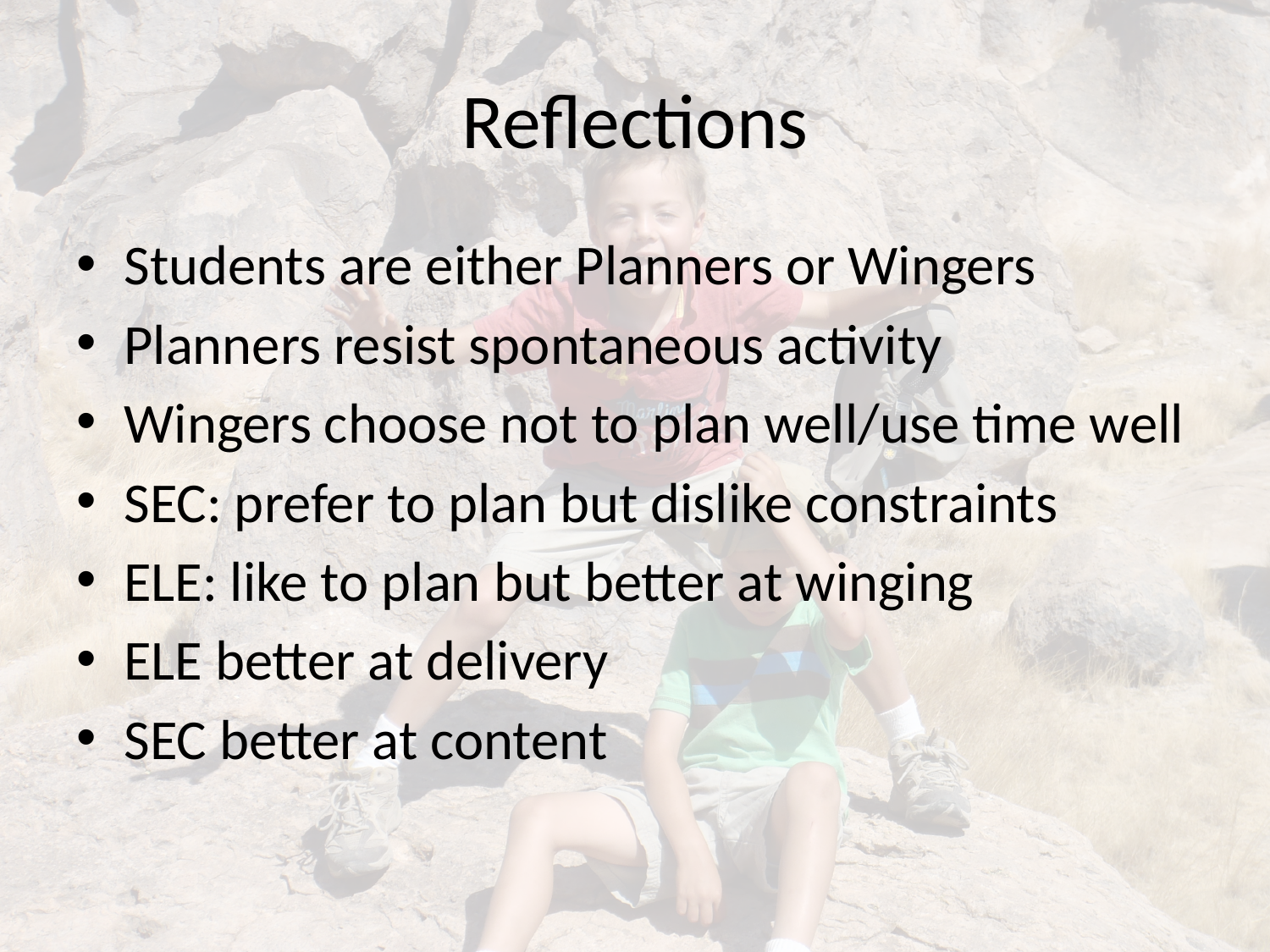

# Reflections
Students are either Planners or Wingers
Planners resist spontaneous activity
Wingers choose not to plan well/use time well
SEC: prefer to plan but dislike constraints
ELE: like to plan but better at winging
ELE better at delivery
SEC better at content